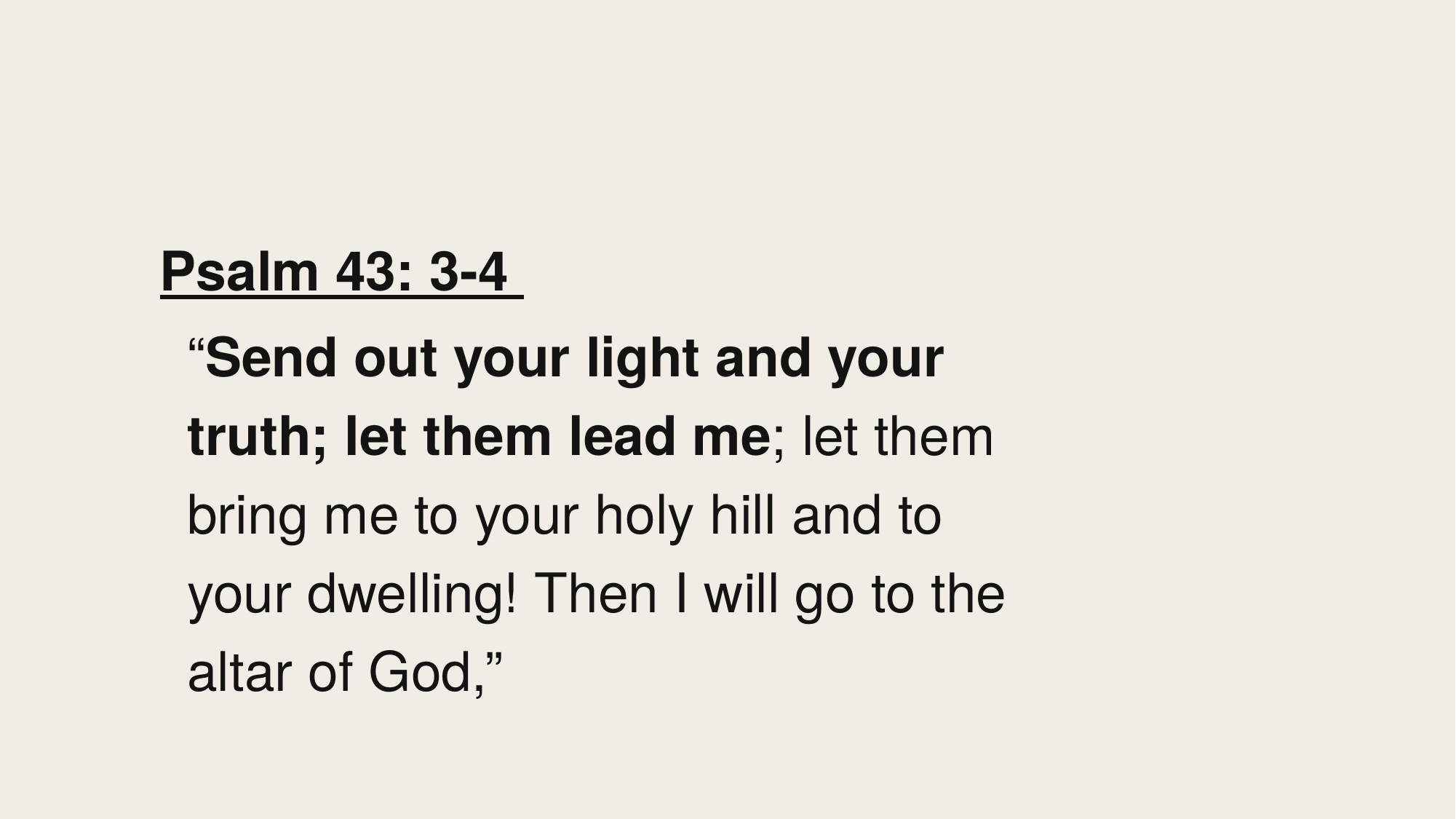

#
Psalm 43: 3-4
“Send out your light and your truth; let them lead me; let them bring me to your holy hill and to your dwelling! Then I will go to the altar of God,”